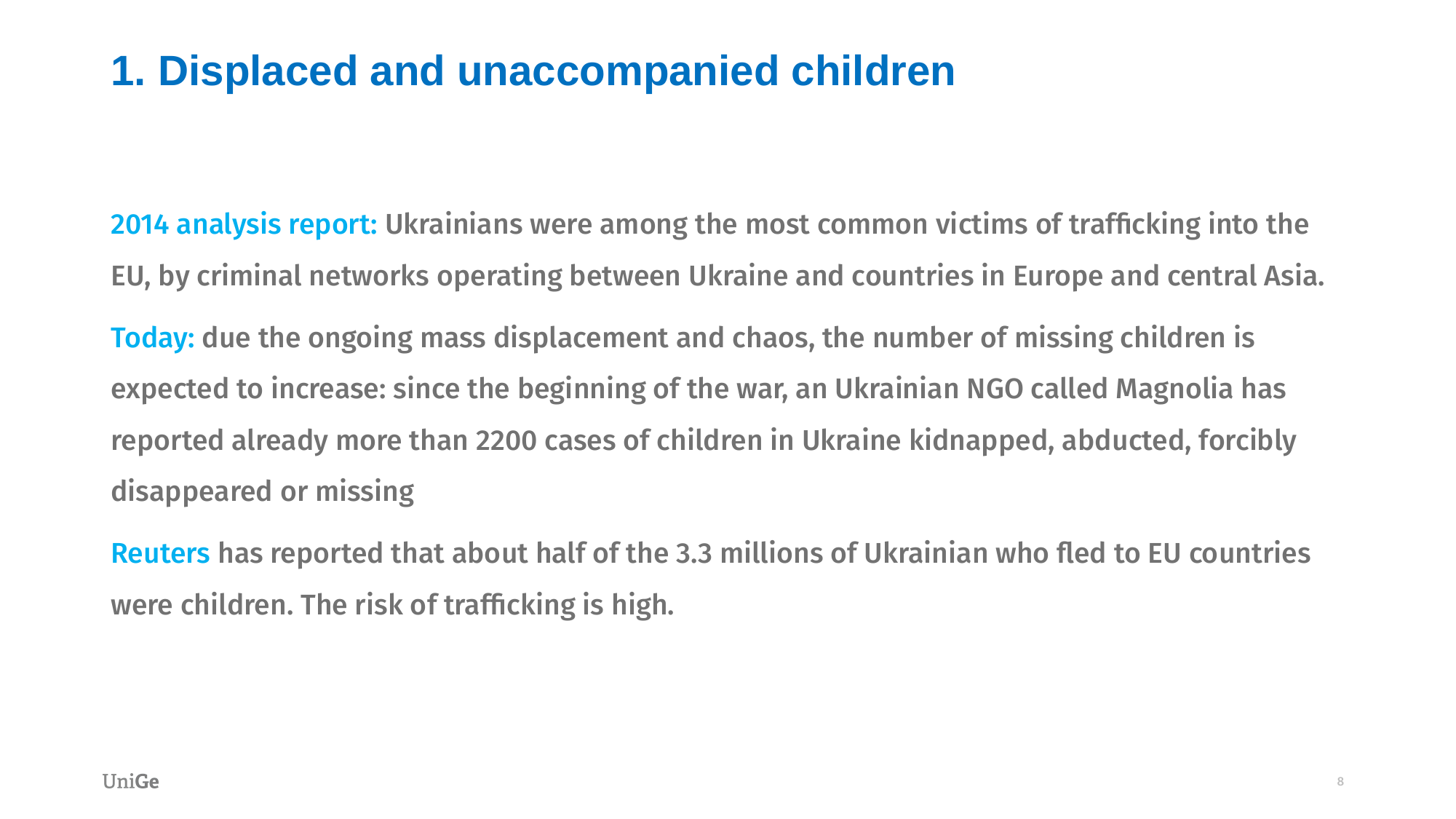

# 1. Displaced and unaccompanied children
2014 analysis report: Ukrainians were among the most common victims of trafficking into the EU, by criminal networks operating between Ukraine and countries in Europe and central Asia.
Today: due the ongoing mass displacement and chaos, the number of missing children is expected to increase: since the beginning of the war, an Ukrainian NGO called Magnolia has reported already more than 2200 cases of children in Ukraine kidnapped, abducted, forcibly disappeared or missing
Reuters has reported that about half of the 3.3 millions of Ukrainian who fled to EU countries were children. The risk of trafficking is high.

8